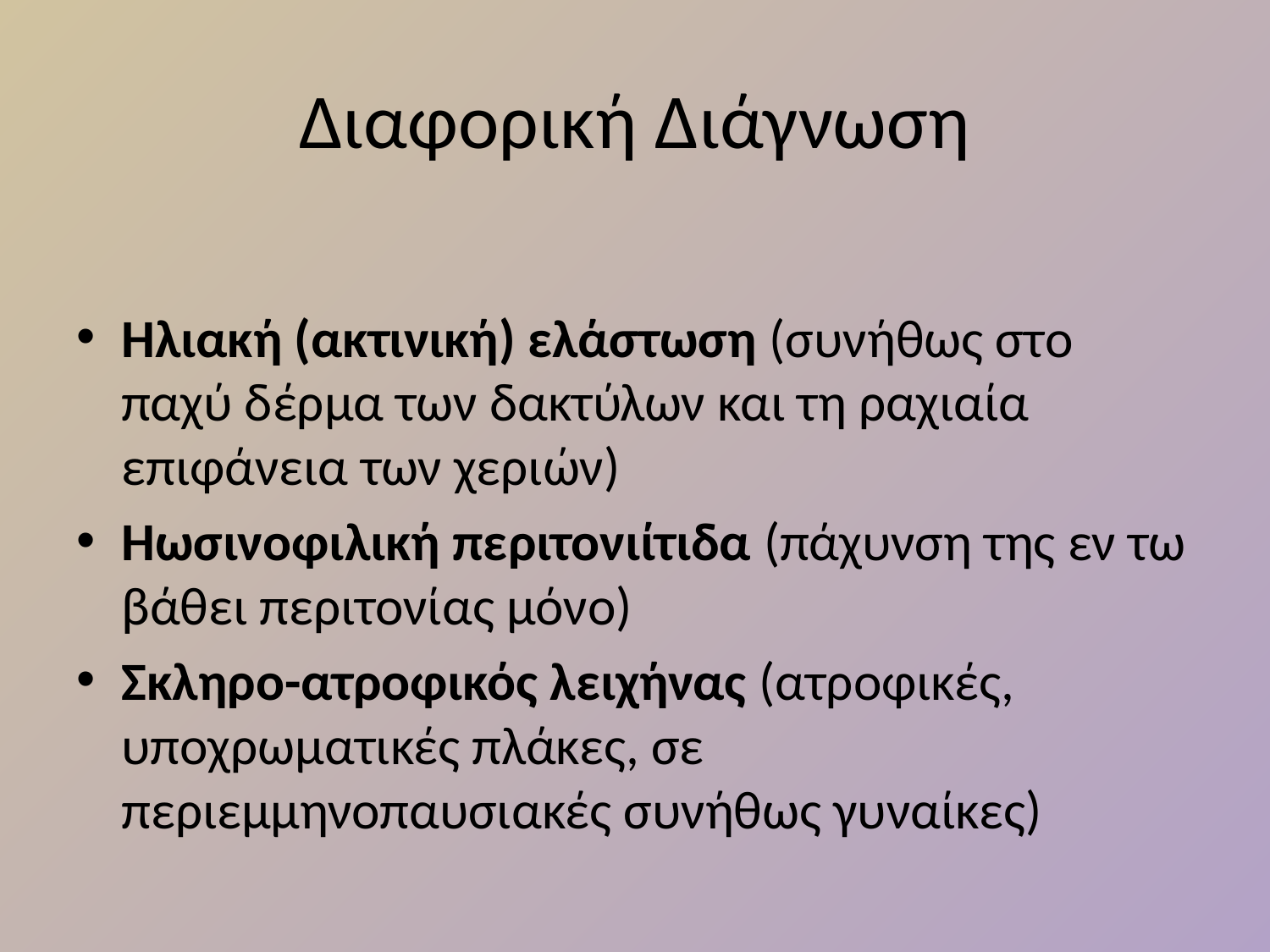

# Διαφορική Διάγνωση

Ηλιακή (ακτινική) ελάστωση (συνήθως στο παχύ δέρμα των δακτύλων και τη ραχιαία επιφάνεια των χεριών)
Ηωσινοφιλική περιτονιίτιδα (πάχυνση της εν τω βάθει περιτονίας μόνο)
Σκληρο-ατροφικός λειχήνας (ατροφικές, υποχρωματικές πλάκες, σε περιεμμηνοπαυσιακές συνήθως γυναίκες)